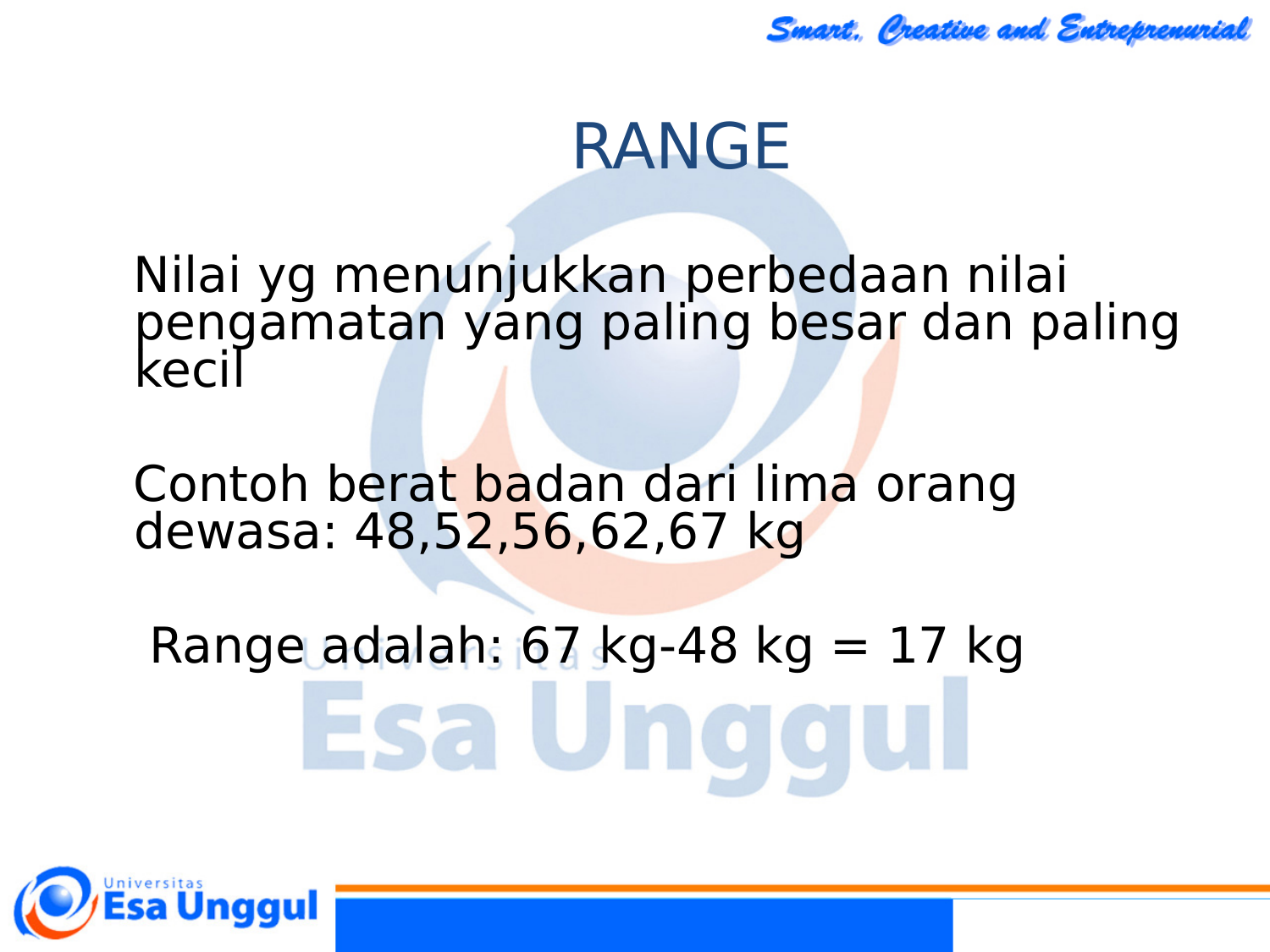

Range
   Nilai yg menunjukkan perbedaan nilai pengamatan yang paling besar dan paling kecil

   Contoh berat badan dari lima orang dewasa: 48,52,56,62,67 kg

    Range adalah: 67 kg-48 kg = 17 kg